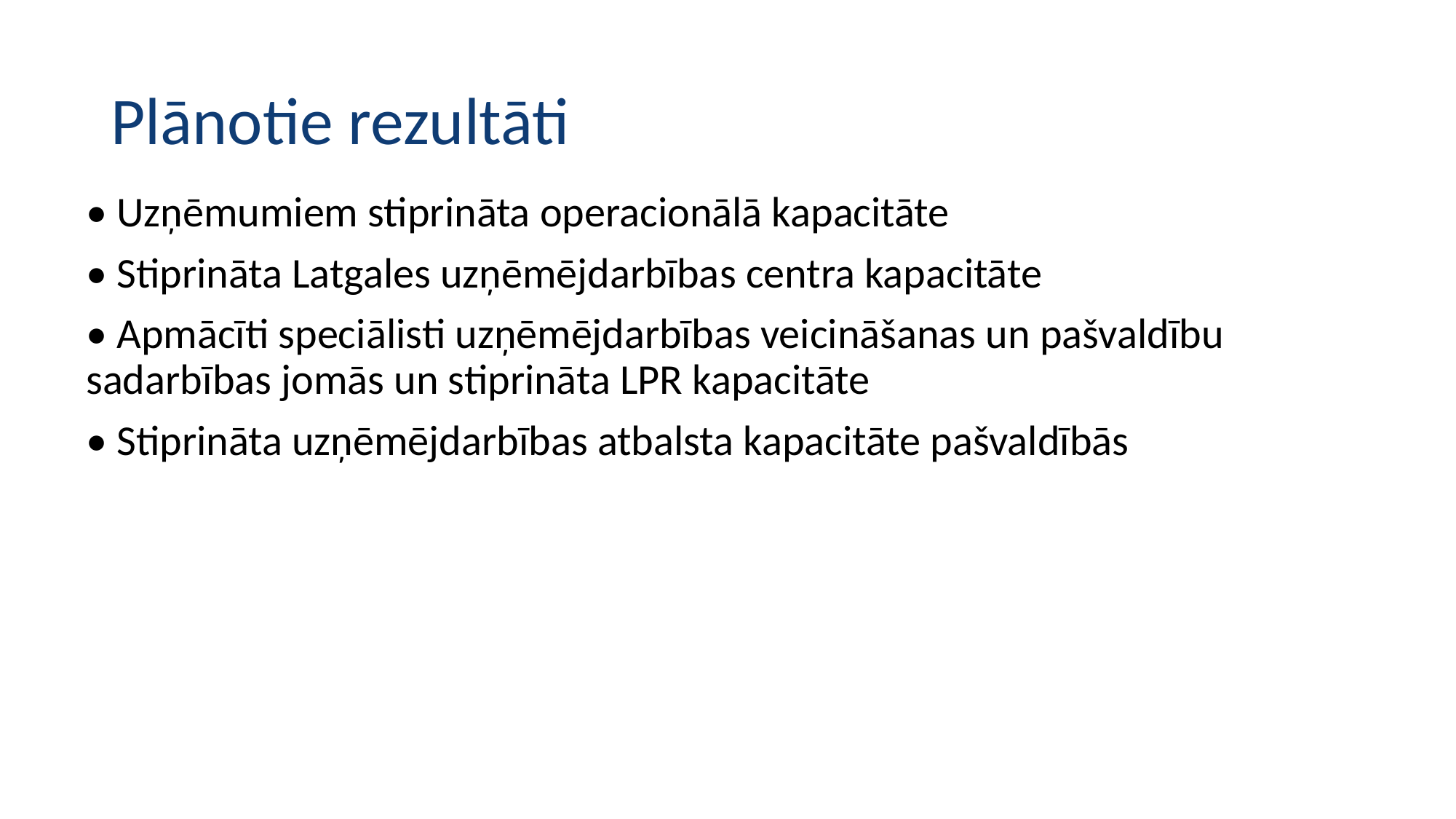

# Plānotie rezultāti
• Uzņēmumiem stiprināta operacionālā kapacitāte
• Stiprināta Latgales uzņēmējdarbības centra kapacitāte
• Apmācīti speciālisti uzņēmējdarbības veicināšanas un pašvaldību sadarbības jomās un stiprināta LPR kapacitāte
• Stiprināta uzņēmējdarbības atbalsta kapacitāte pašvaldībās